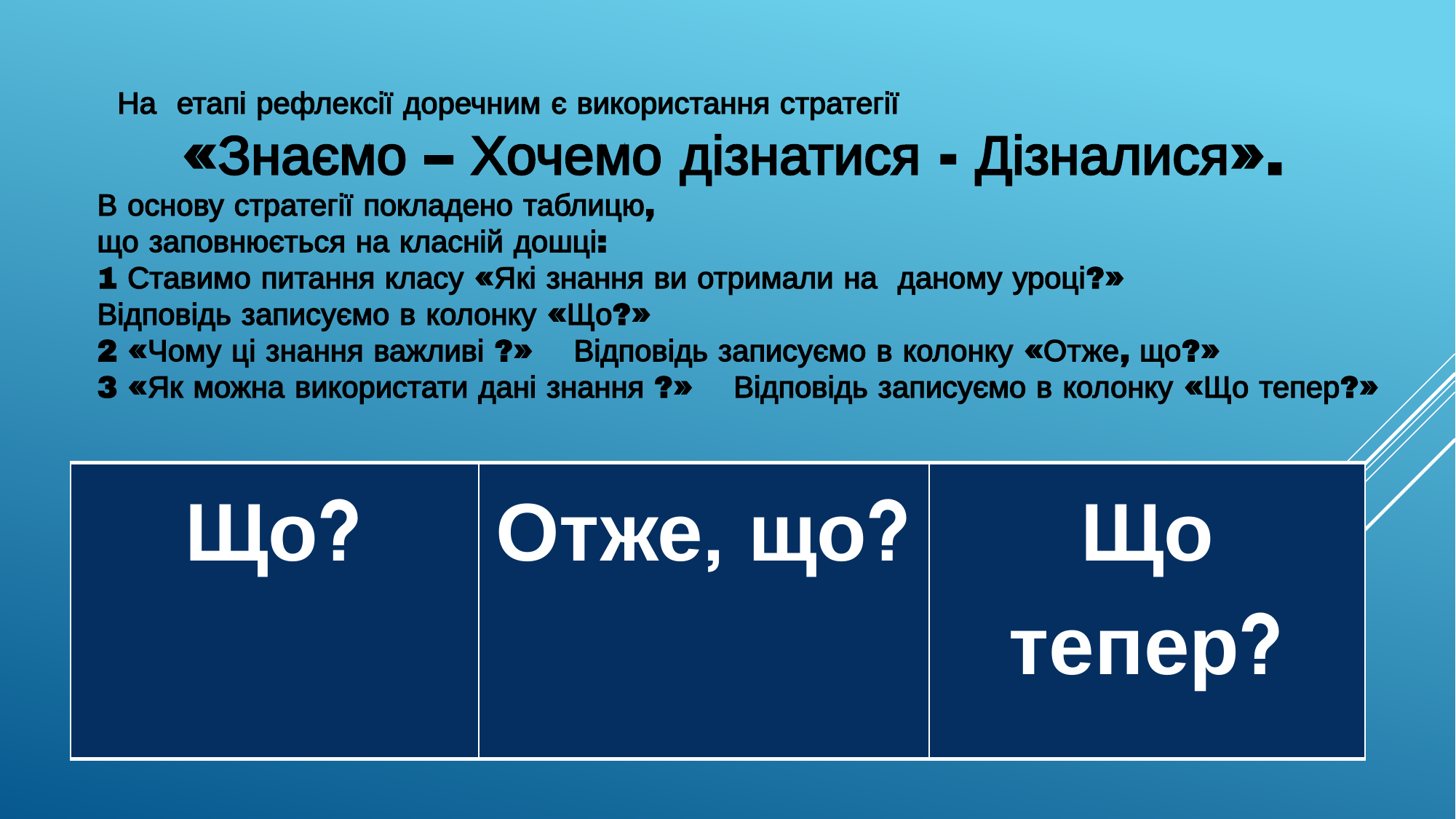

На  етапі рефлексії доречним є використання стратегії
«Знаємо – Хочемо дізнатися - Дізналися».
В основу стратегії покладено таблицю,
що заповнюється на класній дошці:
1 Ставимо питання класу «Які знання ви отримали на  даному уроці?»
Відповідь записуємо в колонку «Що?»
2 «Чому ці знання важливі ?»    Відповідь записуємо в колонку «Отже, що?»
3 «Як можна використати дані знання ?»    Відповідь записуємо в колонку «Що тепер?»
| Що? | Отже, що? | Що тепер? |
| --- | --- | --- |
#